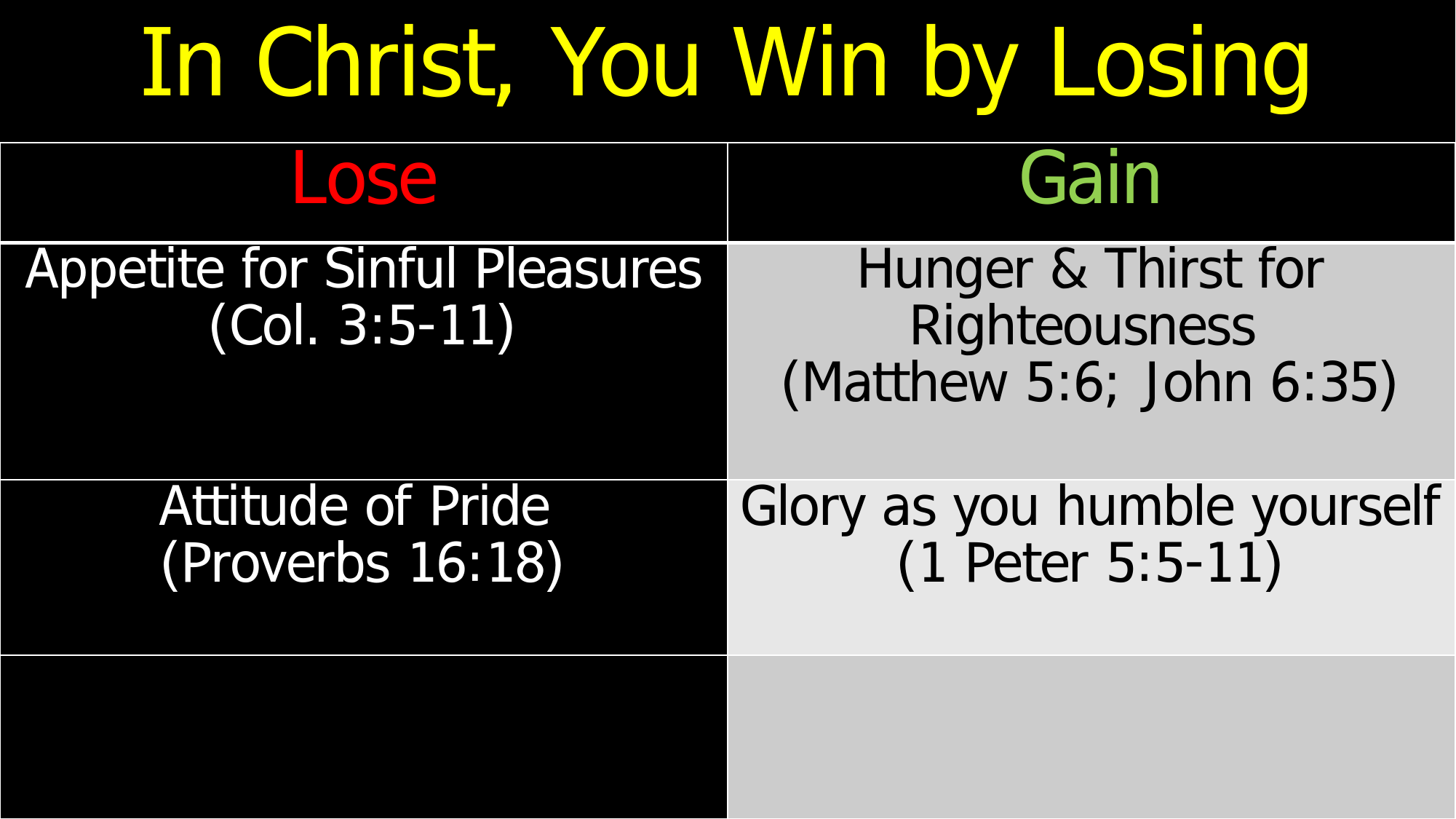

# In Christ, You Win by Losing
| Lose | Gain |
| --- | --- |
| Appetite for Sinful Pleasures (Col. 3:5-11) | Hunger & Thirst for Righteousness (Matthew 5:6; John 6:35) |
| Attitude of Pride (Proverbs 16:18) | Glory as you humble yourself (1 Peter 5:5-11) |
|  |  |